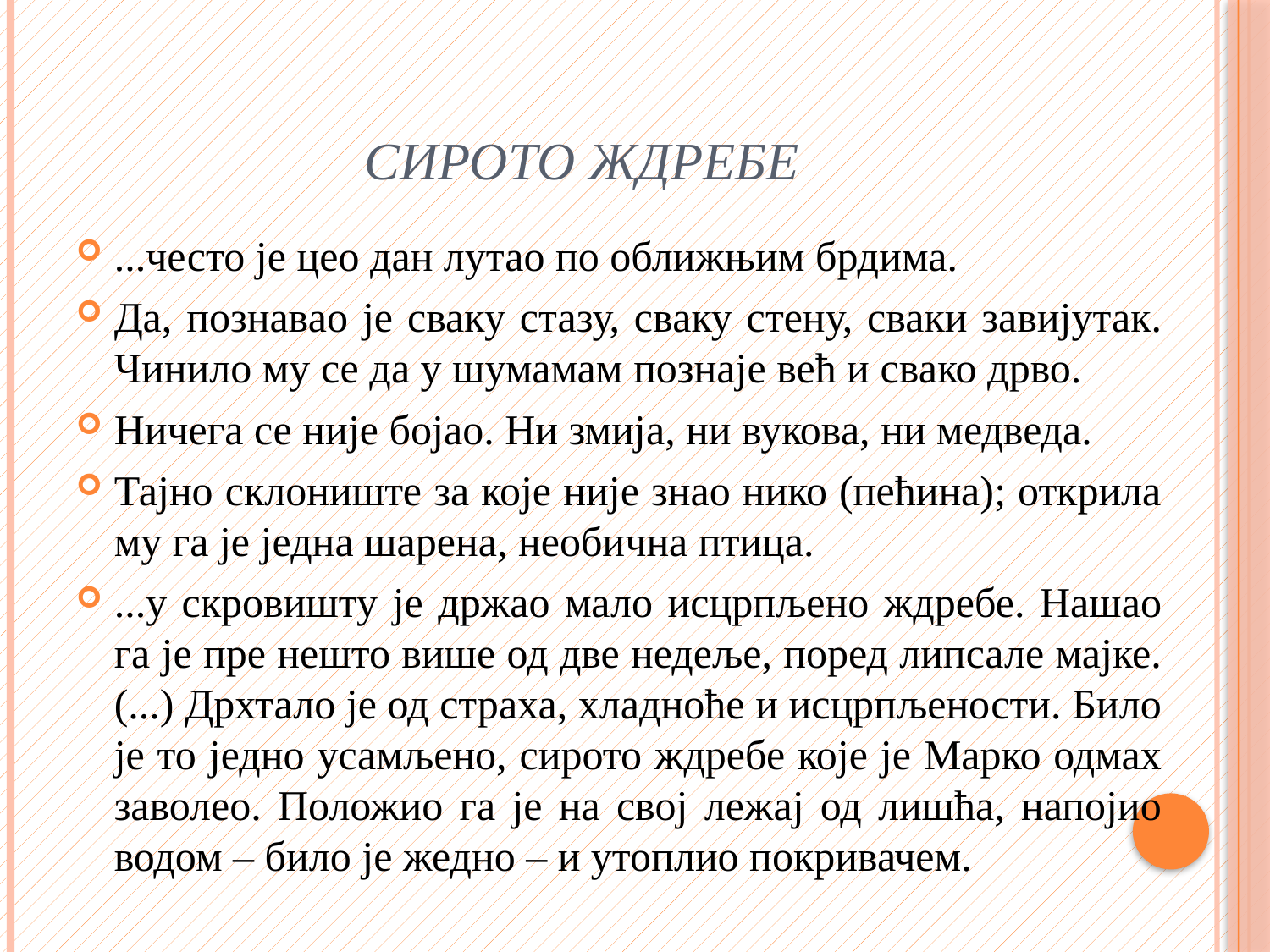

# Сирото ждребе
...често је цео дан лутао по оближњим брдима.
Да, познавао је сваку стазу, сваку стену, сваки завијутак. Чинило му се да у шумамам познаје већ и свако дрво.
Ничега се није бојао. Ни змија, ни вукова, ни медведа.
Тајно склониште за које није знао нико (пећина); открила му га је једна шарена, необична птица.
...у скровишту је држао мало исцрпљено ждребе. Нашао га је пре нешто више од две недеље, поред липсале мајке. (...) Дрхтало је од страха, хладноће и исцрпљености. Било је то једно усамљено, сирото ждребе које је Марко одмах заволео. Положио га је на свој лежај од лишћа, напојио водом – било је жедно – и утоплио покривачем.